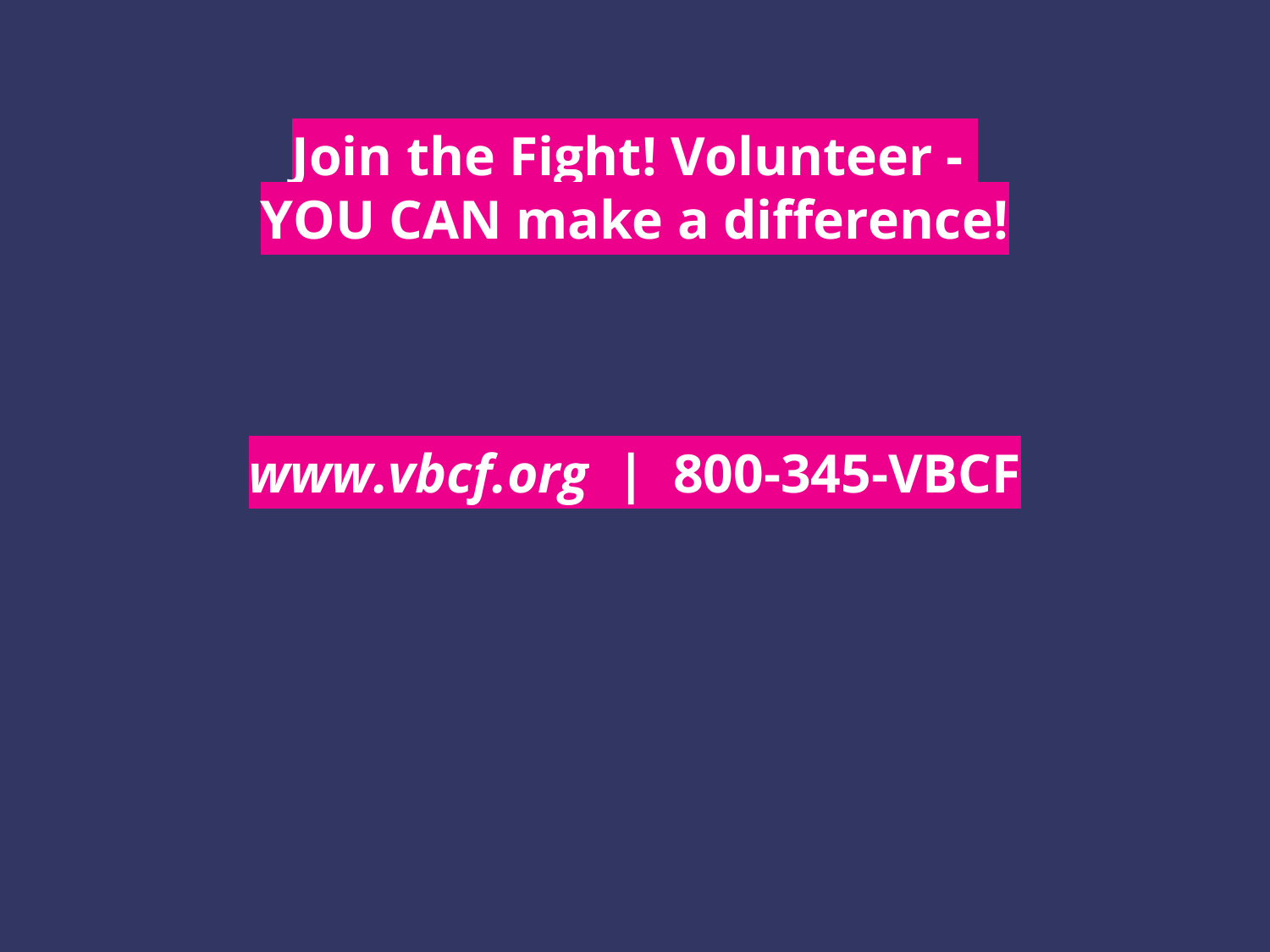

# Join the Fight! Volunteer -
YOU CAN make a difference!

www.vbcf.org  |  800-345-VBCF